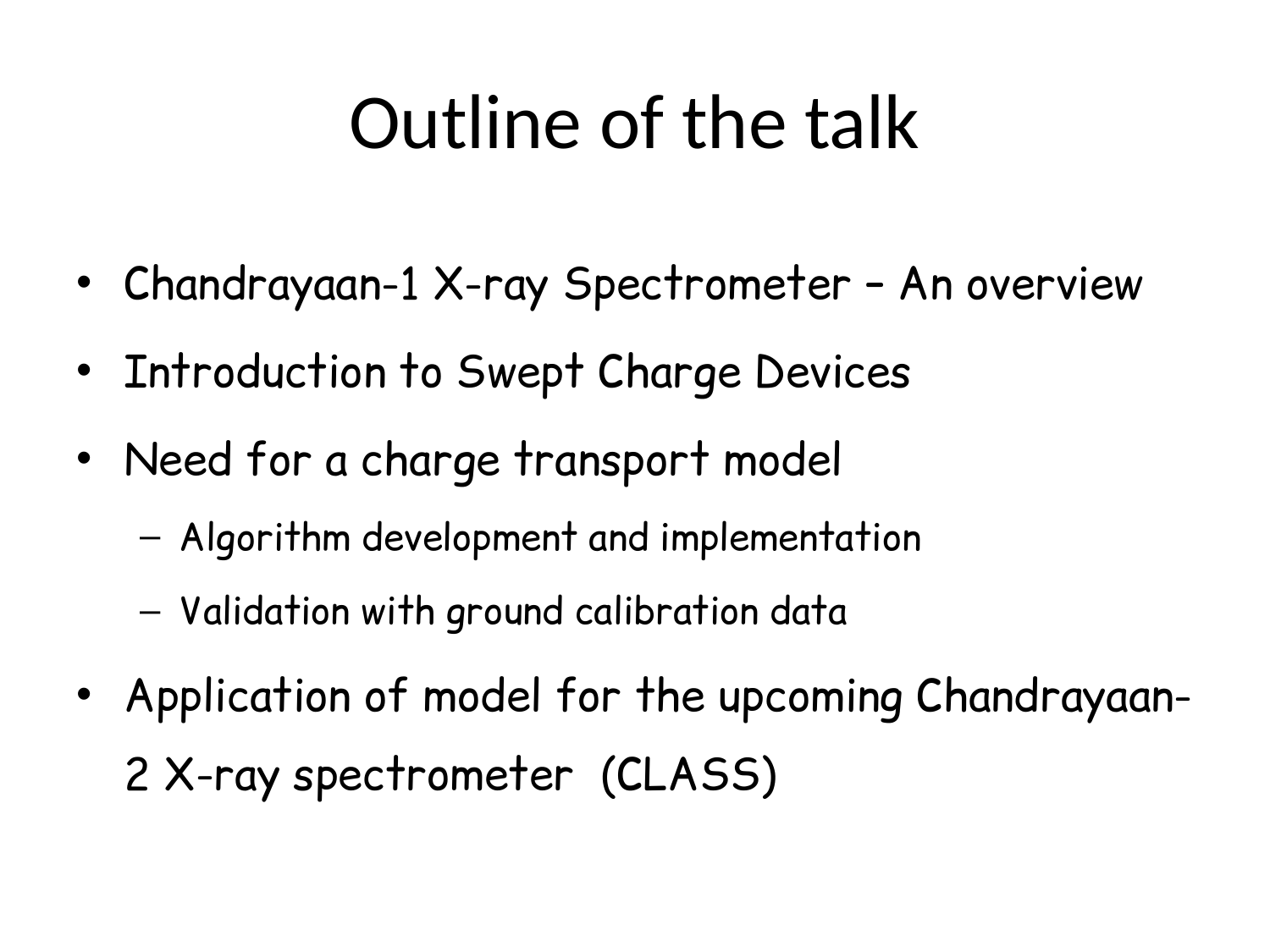

# Outline of the talk
Chandrayaan-1 X-ray Spectrometer – An overview
Introduction to Swept Charge Devices
Need for a charge transport model
Algorithm development and implementation
Validation with ground calibration data
Application of model for the upcoming Chandrayaan-2 X-ray spectrometer  (CLASS)